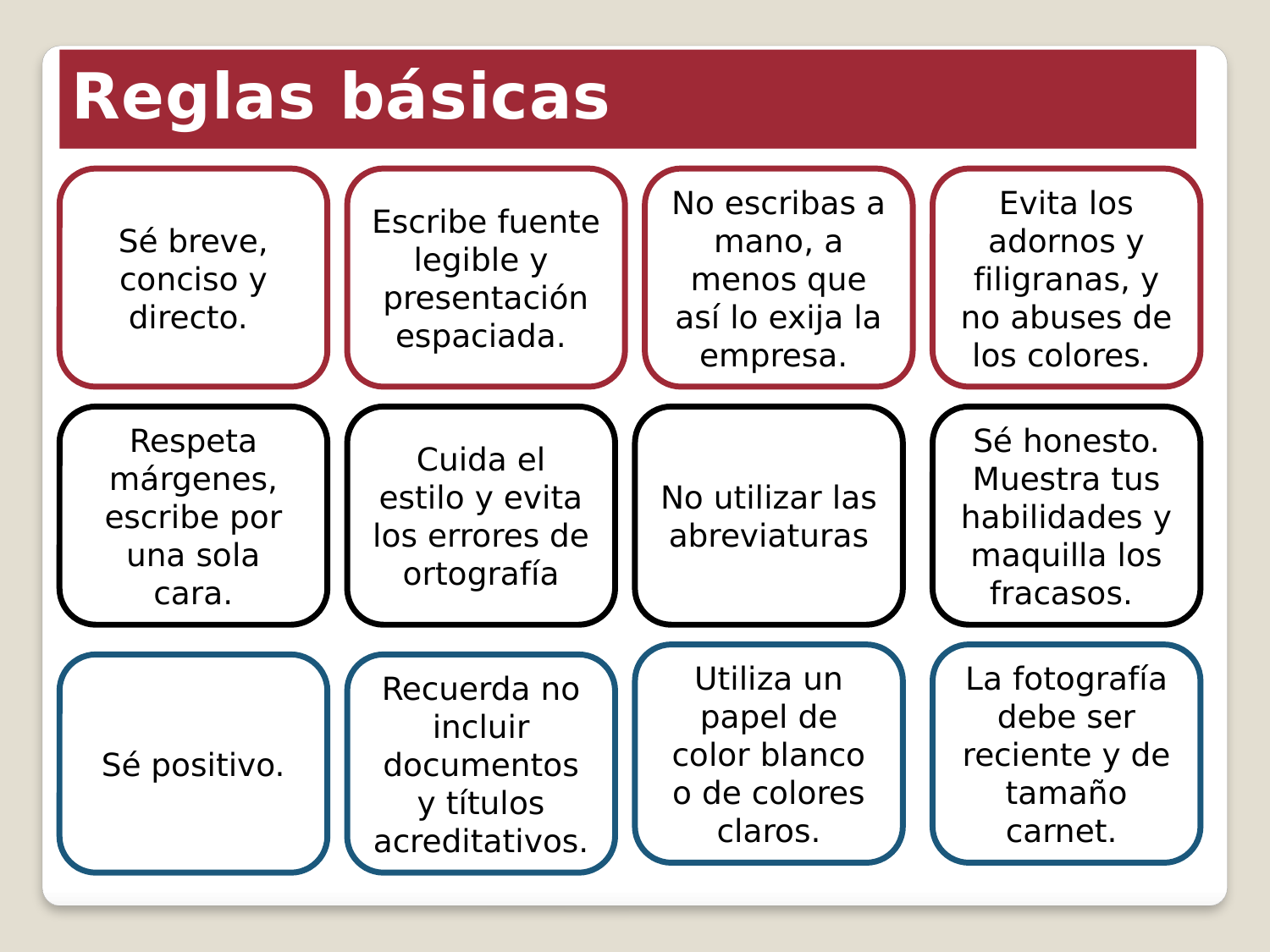

Reglas básicas
Sé breve, conciso y directo.
Escribe fuente legible y  presentación espaciada.
No escribas a mano, a menos que así lo exija la empresa.
Evita los adornos y filigranas, y no abuses de los colores.
Respeta márgenes, escribe por una sola cara.
Cuida el estilo y evita los errores de ortografía
No utilizar las abreviaturas
Sé honesto. Muestra tus habilidades y maquilla los fracasos.
Utiliza un papel de color blanco o de colores claros.
La fotografía debe ser reciente y de tamaño carnet.
Sé positivo.
Recuerda no incluir documentos y títulos acreditativos.